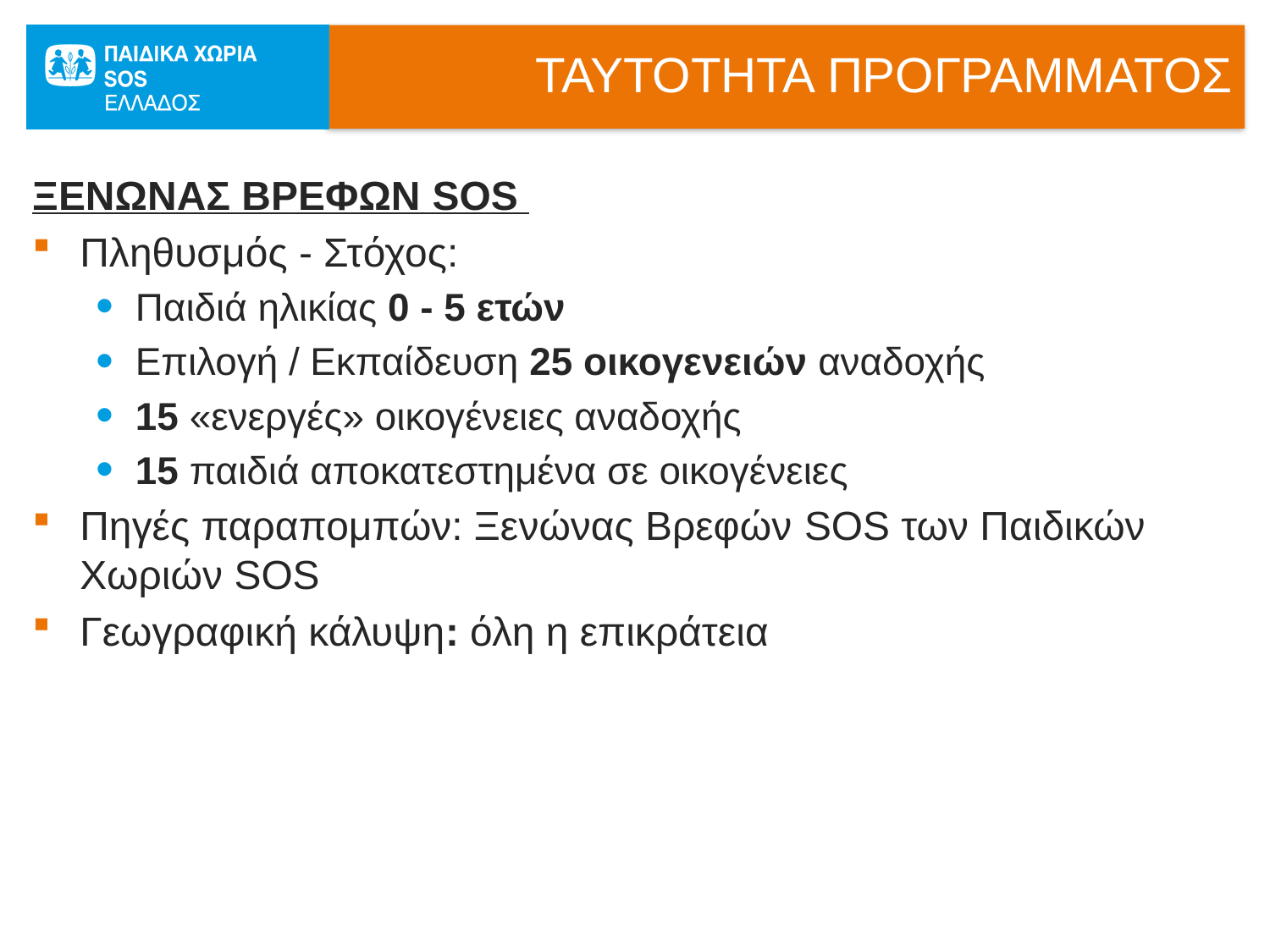

# ΤΑΥΤΟΤΗΤΑ ΠΡΟΓΡΑΜΜΑΤΟΣ
ΞΕΝΩΝΑΣ ΒΡΕΦΩΝ SOS
Πληθυσμός - Στόχος:
Παιδιά ηλικίας 0 - 5 ετών
Επιλογή / Εκπαίδευση 25 οικογενειών αναδοχής
15 «ενεργές» οικογένειες αναδοχής
15 παιδιά αποκατεστημένα σε οικογένειες
Πηγές παραπομπών: Ξενώνας Βρεφών SOS των Παιδικών Χωριών SOS
Γεωγραφική κάλυψη: όλη η επικράτεια